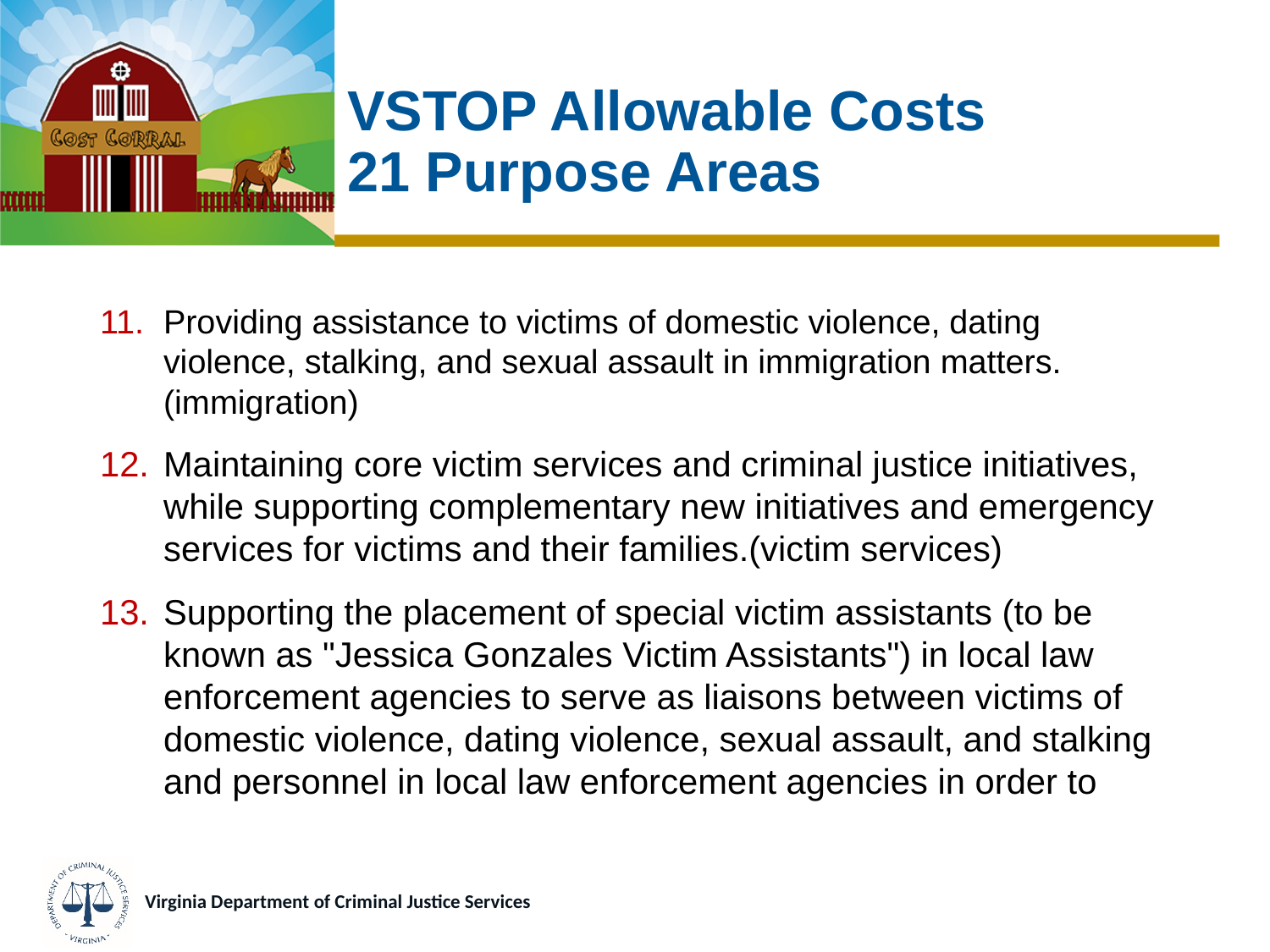

# VSTOP Allowable Costs 21 Purpose Areas
Providing assistance to victims of domestic violence, dating violence, stalking, and sexual assault in immigration matters. (immigration)
Maintaining core victim services and criminal justice initiatives, while supporting complementary new initiatives and emergency services for victims and their families.(victim services)
Supporting the placement of special victim assistants (to be known as "Jessica Gonzales Victim Assistants") in local law enforcement agencies to serve as liaisons between victims of domestic violence, dating violence, sexual assault, and stalking and personnel in local law enforcement agencies in order to

Virginia Department of Criminal Justice Services